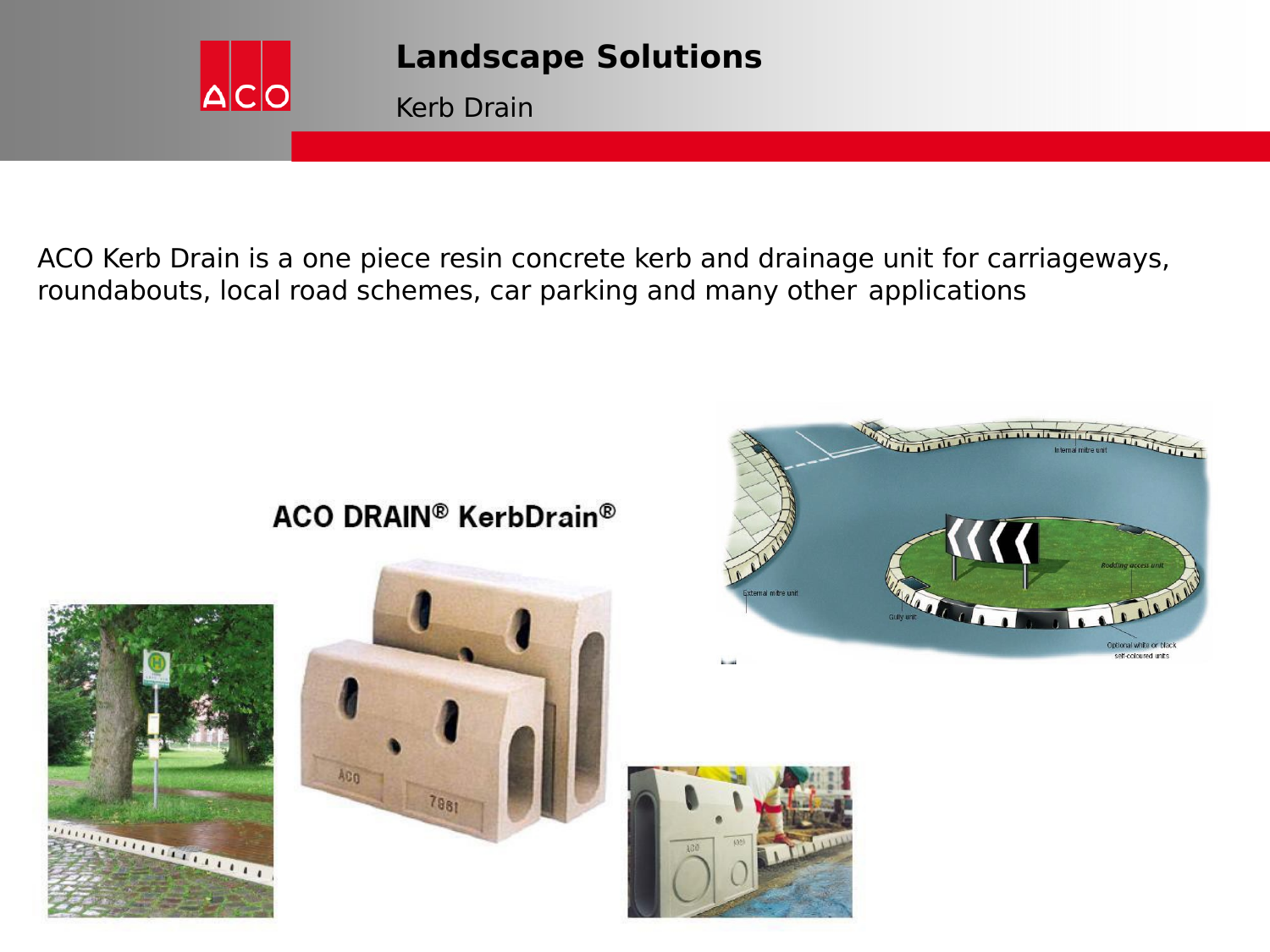

# Landscape Solutions
Kerb Drain
ACO Kerb Drain is a one piece resin concrete kerb and drainage unit for carriageways,  roundabouts, local road schemes, car parking and many other applications